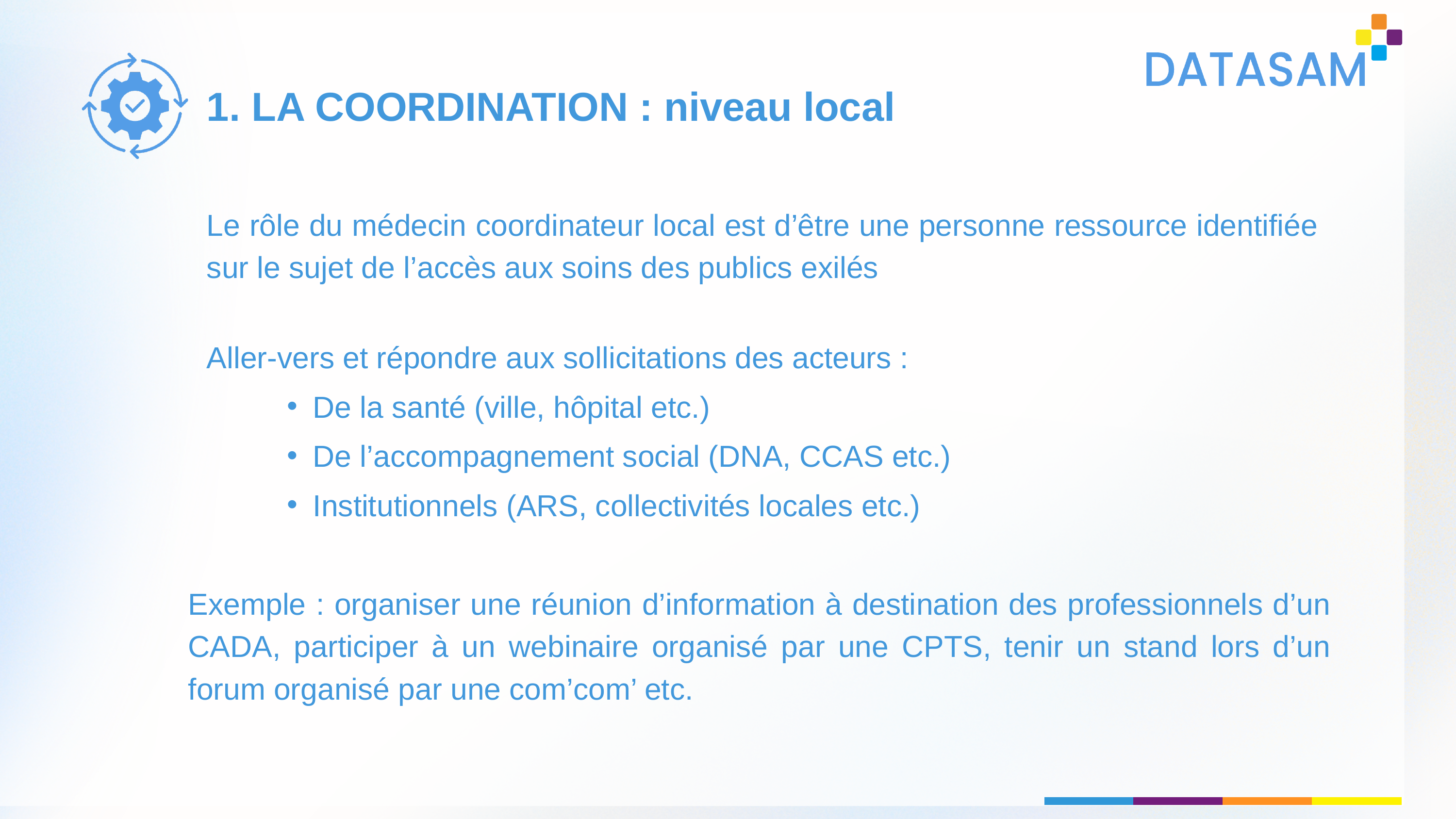

1. LA COORDINATION : niveau local
Le rôle du médecin coordinateur local est d’être une personne ressource identifiée sur le sujet de l’accès aux soins des publics exilés
Aller-vers et répondre aux sollicitations des acteurs :
De la santé (ville, hôpital etc.)

De l’accompagnement social (DNA, CCAS etc.)
Institutionnels (ARS, collectivités locales etc.)
Exemple : organiser une réunion d’information à destination des professionnels d’un CADA, participer à un webinaire organisé par une CPTS, tenir un stand lors d’un forum organisé par une com’com’ etc.